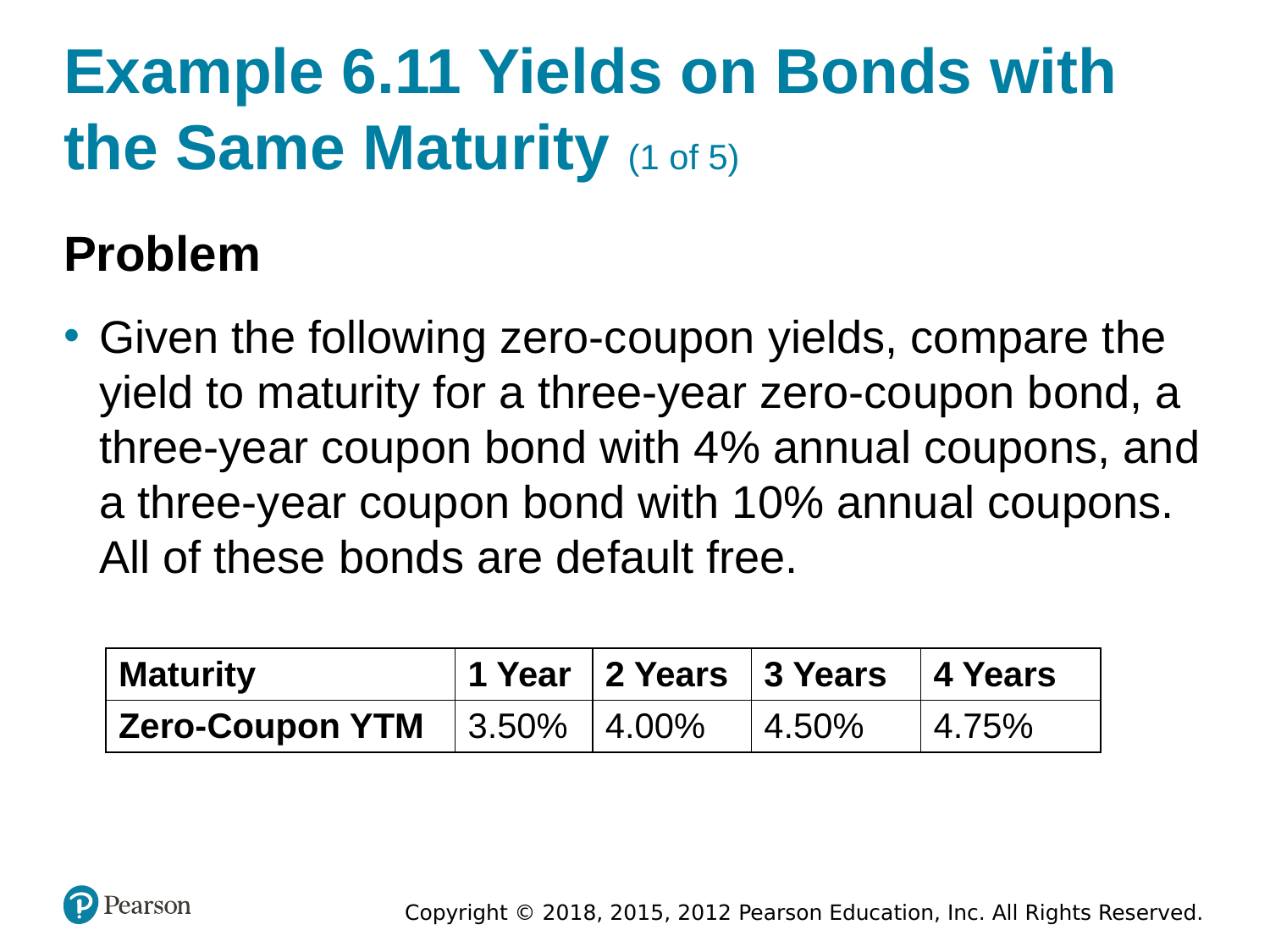

# Example 6.11 Yields on Bonds with the Same Maturity (1 of 5)
Problem
Given the following zero-coupon yields, compare the yield to maturity for a three-year zero-coupon bond, a three-year coupon bond with 4% annual coupons, and a three-year coupon bond with 10% annual coupons. All of these bonds are default free.
| Maturity | 1 Year | 2 Years | 3 Years | 4 Years |
| --- | --- | --- | --- | --- |
| Zero-Coupon YTM | 3.50% | 4.00% | 4.50% | 4.75% |